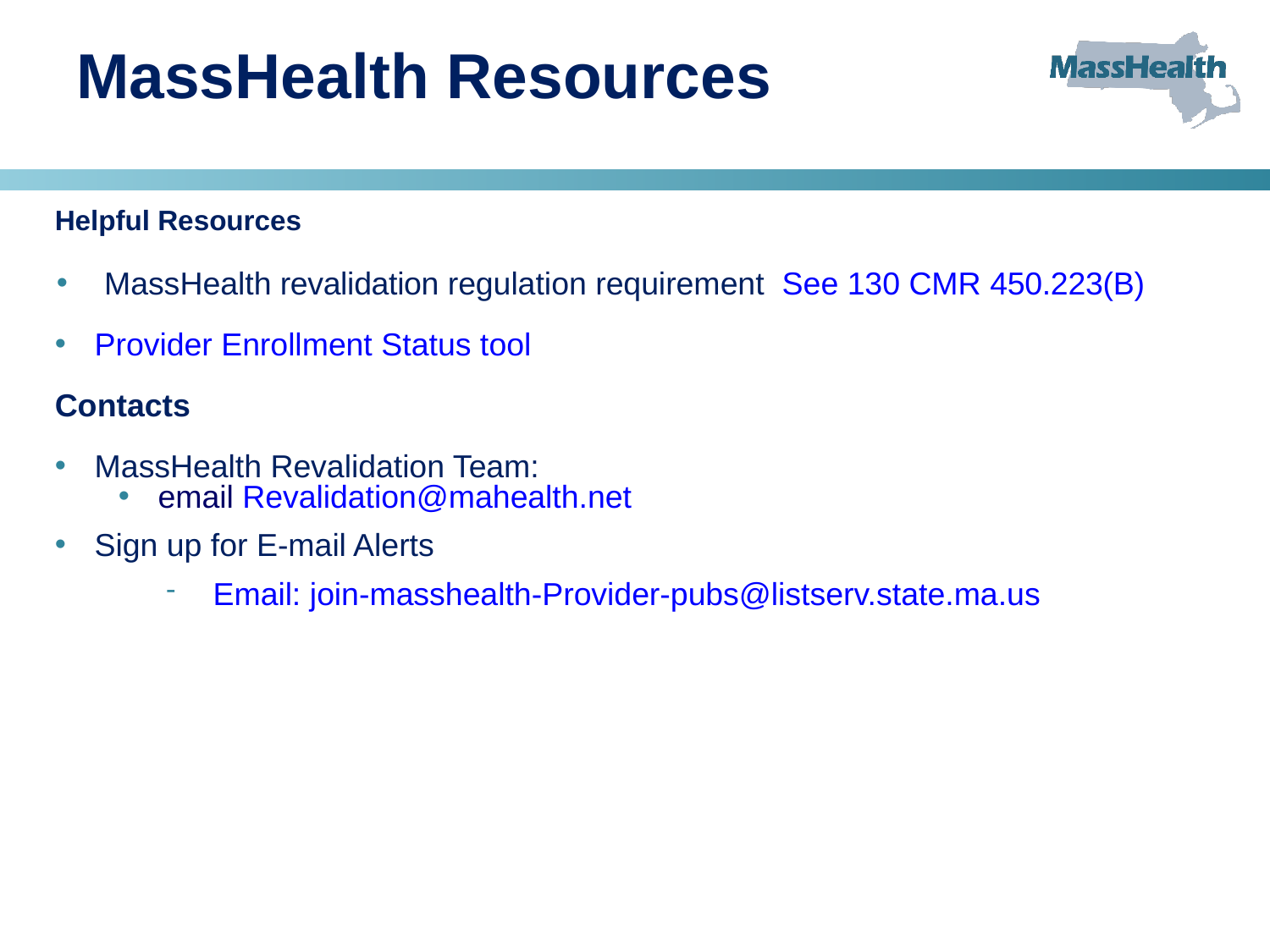

# MassHealth Resources
Helpful Resources

MassHealth revalidation regulation requirement  See 130 CMR 450.223(B)

Provider Enrollment Status tool

Contacts

MassHealth Revalidation Team:
email Revalidation@mahealth.net
Sign up for E-mail Alerts
Email: join-masshealth-Provider-pubs@listserv.state.ma.us